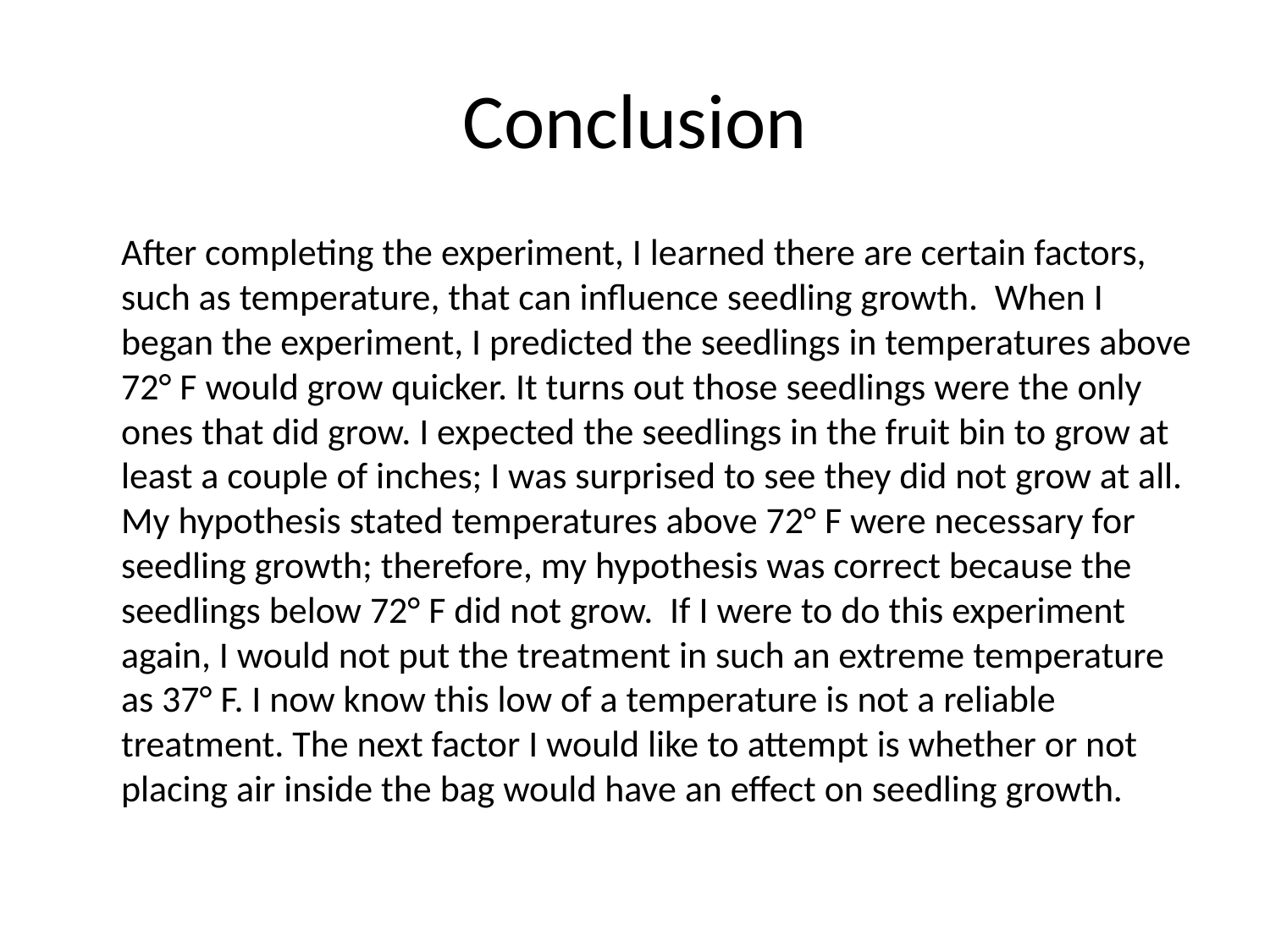

# Conclusion
After completing the experiment, I learned there are certain factors, such as temperature, that can influence seedling growth.  When I began the experiment, I predicted the seedlings in temperatures above 72° F would grow quicker. It turns out those seedlings were the only ones that did grow. I expected the seedlings in the fruit bin to grow at least a couple of inches; I was surprised to see they did not grow at all. My hypothesis stated temperatures above 72° F were necessary for seedling growth; therefore, my hypothesis was correct because the seedlings below 72° F did not grow.  If I were to do this experiment again, I would not put the treatment in such an extreme temperature as 37° F. I now know this low of a temperature is not a reliable treatment. The next factor I would like to attempt is whether or not placing air inside the bag would have an effect on seedling growth.